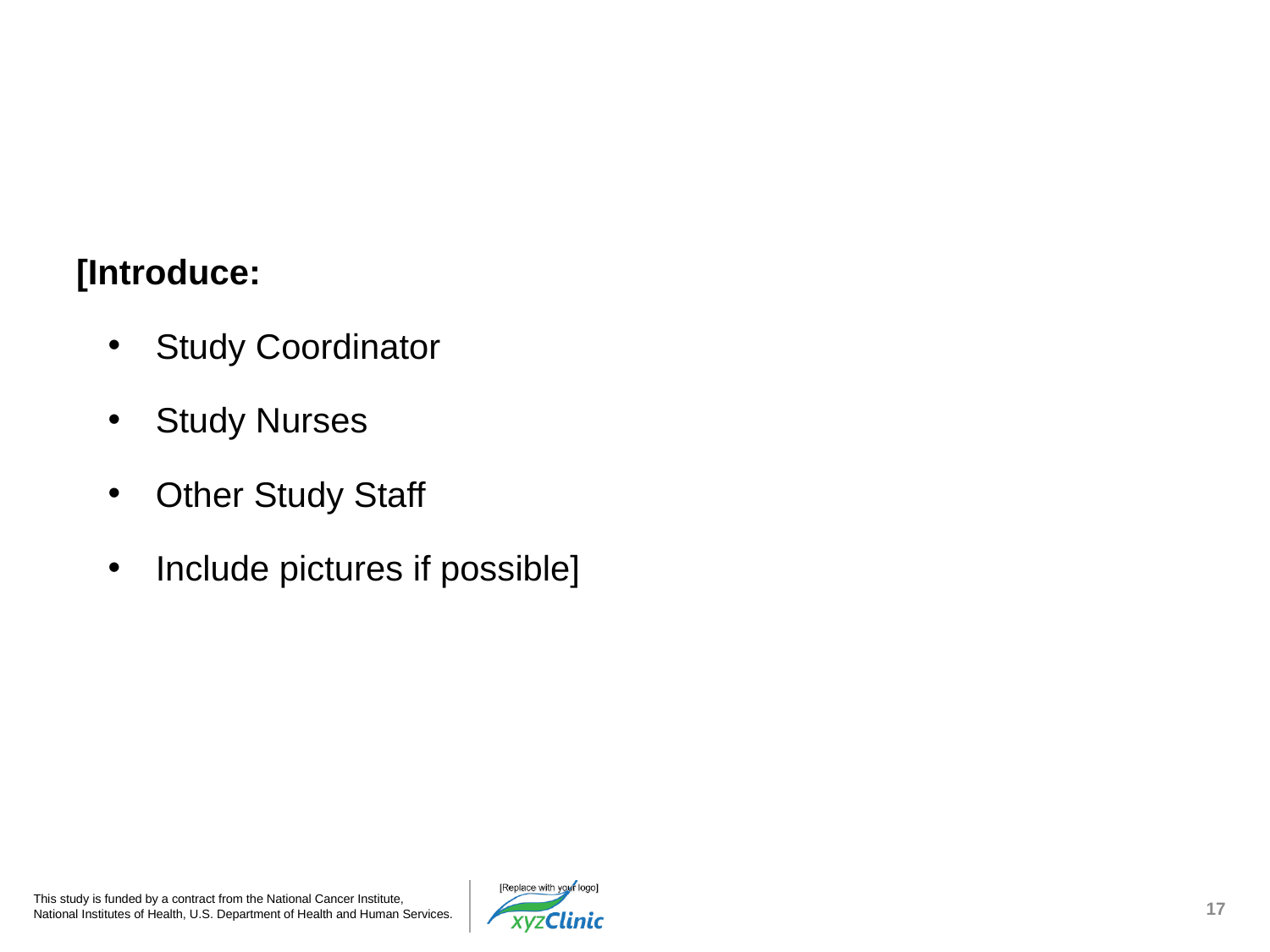

# Study Staff
[Introduce:
Study Coordinator
Study Nurses
Other Study Staff
Include pictures if possible]
17